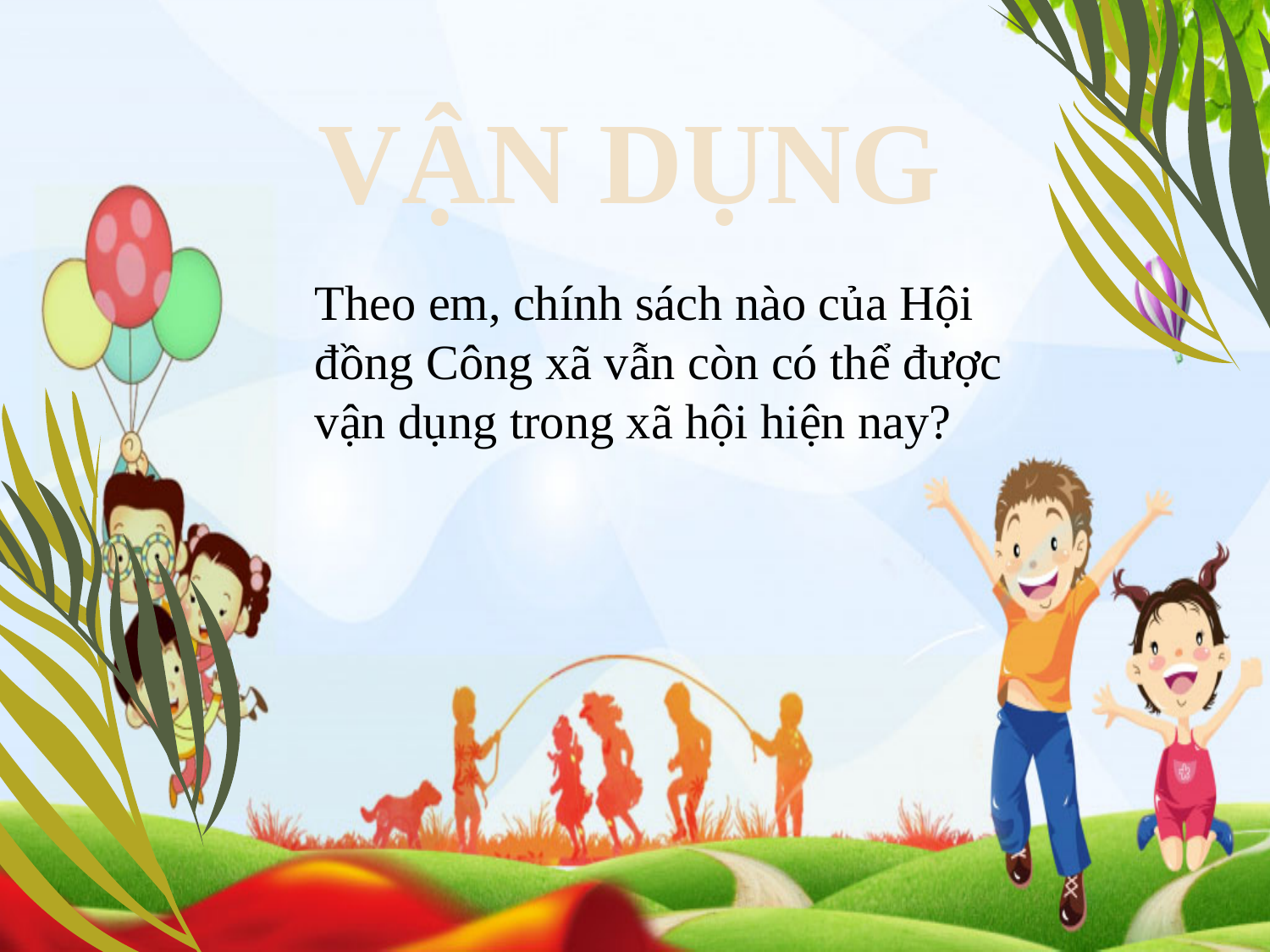

VẬN DỤNG
Theo em, chính sách nào của Hội đồng Công xã vẫn còn có thể được vận dụng trong xã hội hiện nay?